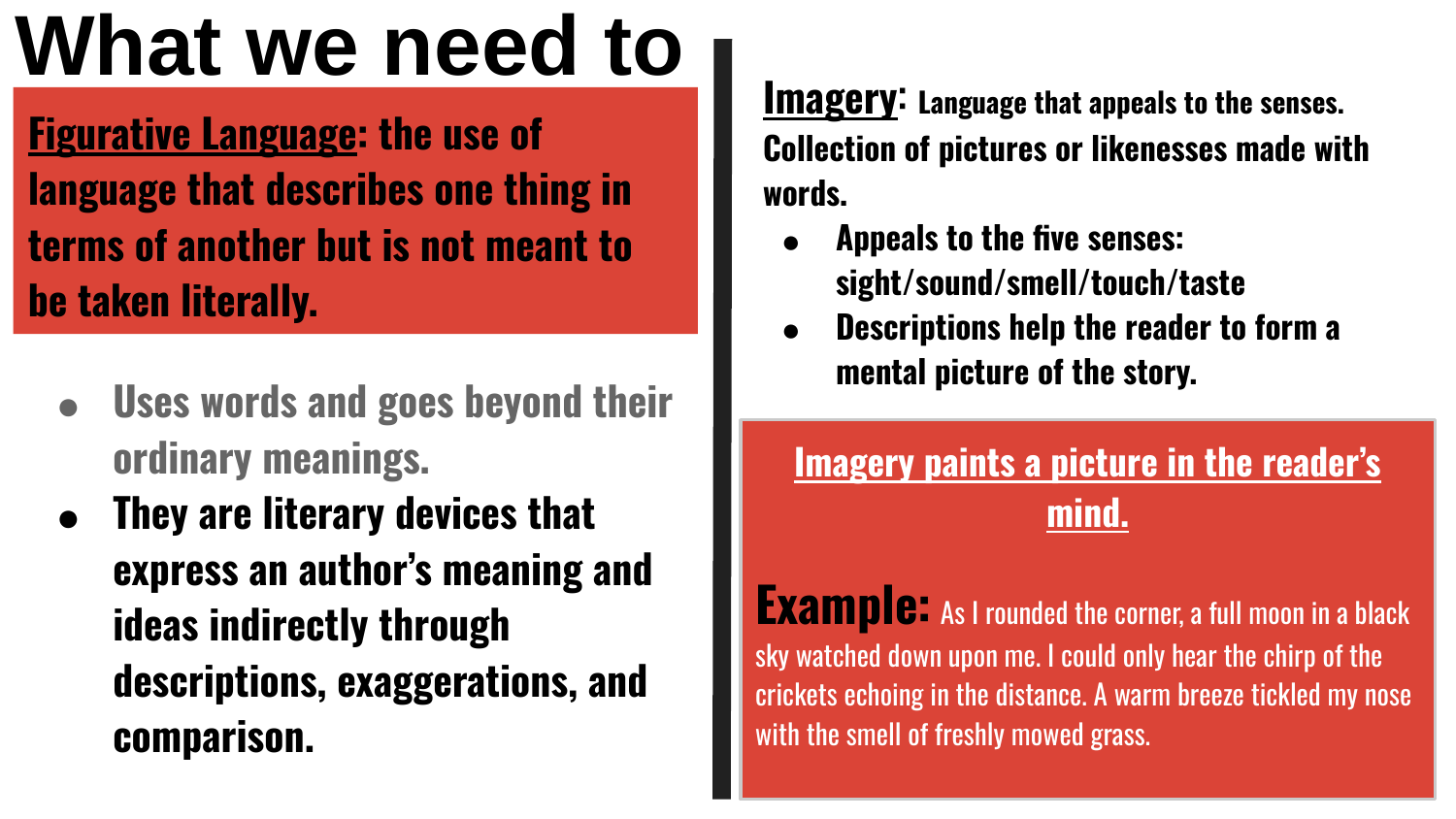

What we need to know...
Imagery: Language that appeals to the senses.
Collection of pictures or likenesses made with words.
Appeals to the five senses: sight/sound/smell/touch/taste
Descriptions help the reader to form a mental picture of the story.
Figurative Language: the use of language that describes one thing in terms of another but is not meant to be taken literally.
Uses words and goes beyond their ordinary meanings.
They are literary devices that express an author’s meaning and ideas indirectly through descriptions, exaggerations, and comparison.
Imagery paints a picture in the reader’s mind.
Example: As I rounded the corner, a full moon in a black sky watched down upon me. I could only hear the chirp of the crickets echoing in the distance. A warm breeze tickled my nose with the smell of freshly mowed grass.